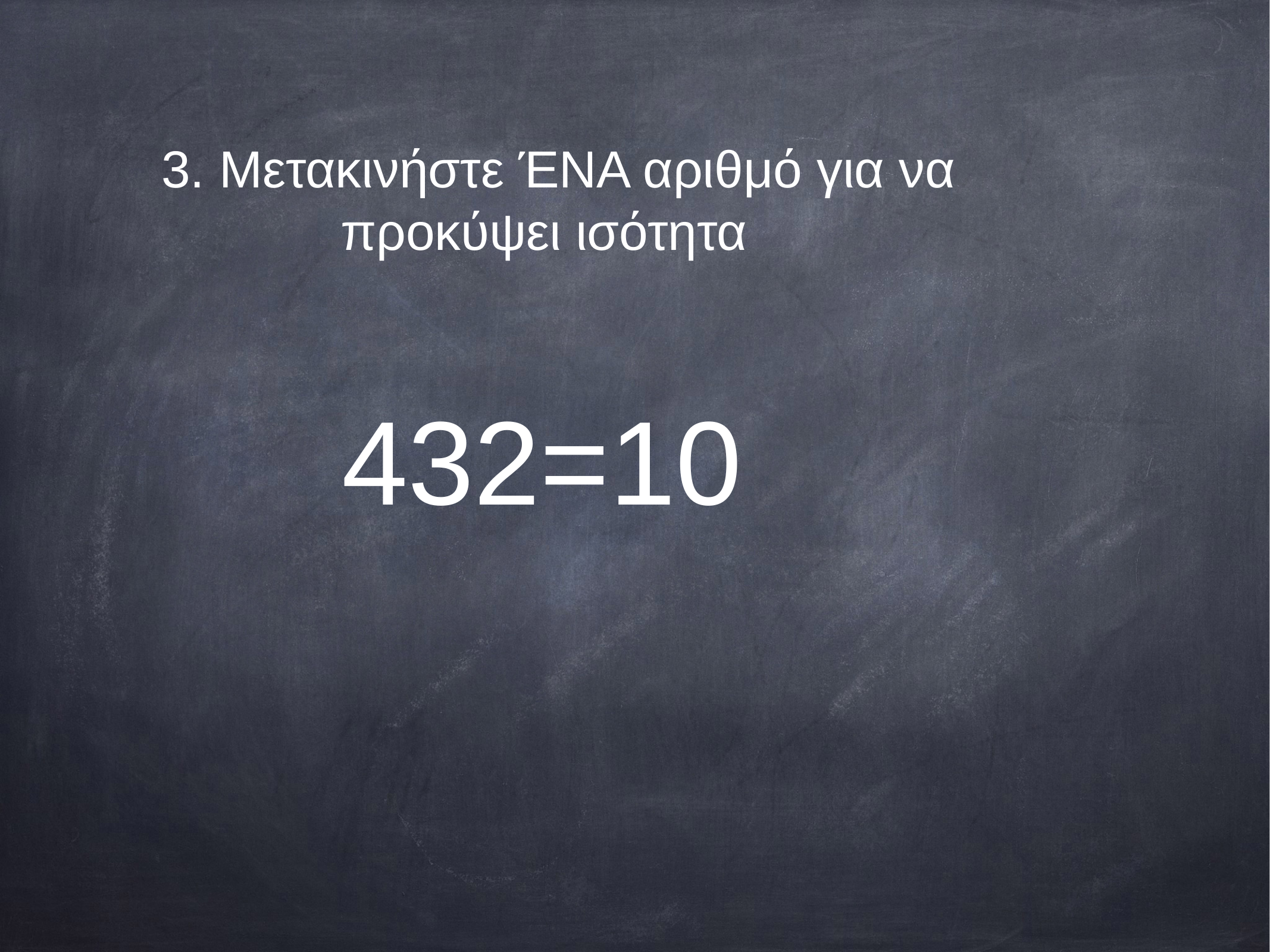

3. Μετακινήστε ΈΝΑ αριθμό για να προκύψει ισότητα
432=10